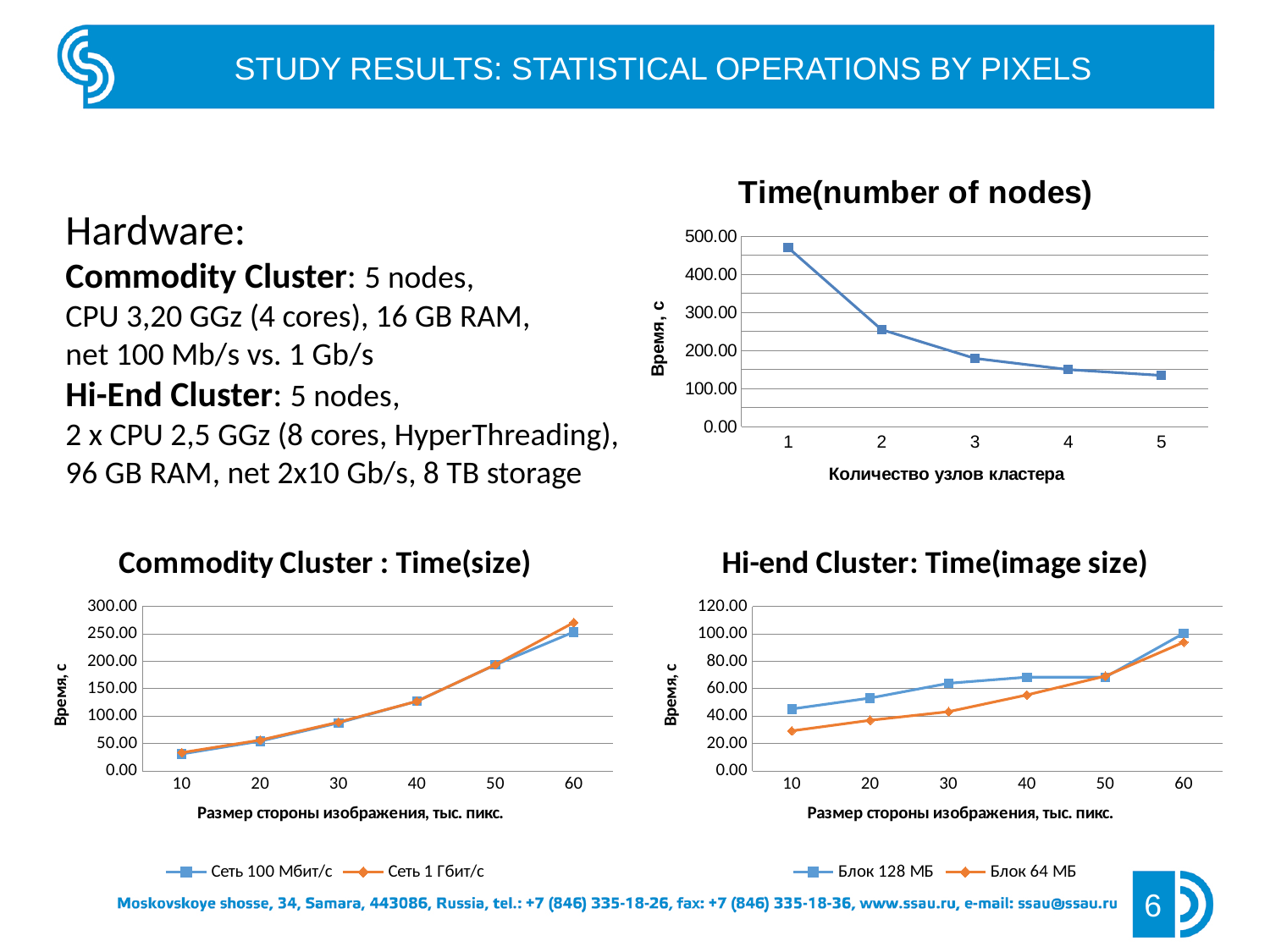

STUDY RESULTS: STATISTICAL OPERATIONS BY PIXELS

### Chart: Time(number of nodes)

| Category |  |
|---|---|
Hardware:
Commodity Cluster: 5 nodes,
CPU 3,20 GGz (4 cores), 16 GB RAM,
net 100 Mb/s vs. 1 Gb/s
Hi-End Cluster: 5 nodes,
2 x CPU 2,5 GGz (8 cores, HyperThreading), 96 GB RAM, net 2х10 Gb/s, 8 TB storage

### Chart: Commodity Cluster : Time(size)

| Category |  |  |
|---|---|---|
| 10.0 | 31.0 | 33.5 |
| 20.0 | 54.33333333333334 | 56.25 |
| 30.0 | 87.66666666666667 | 89.0 |
| 40.0 | 127.3333333333333 | 127.25 |
| 50.0 | 193.6666666666666 | 194.0 |
| 60.0 | 253.6666666666666 | 270.75 |

### Chart: Hi-end Cluster: Time(image size)

| Category |  |  |
|---|---|---|
| 10.0 | 45.25 | 29.25 |
| 20.0 | 53.25 | 37.0 |
| 30.0 | 64.0 | 43.25 |
| 40.0 | 68.5 | 55.5 |
| 50.0 | 68.5 | 69.25 |
| 60.0 | 100.5 | 94.0 |
6